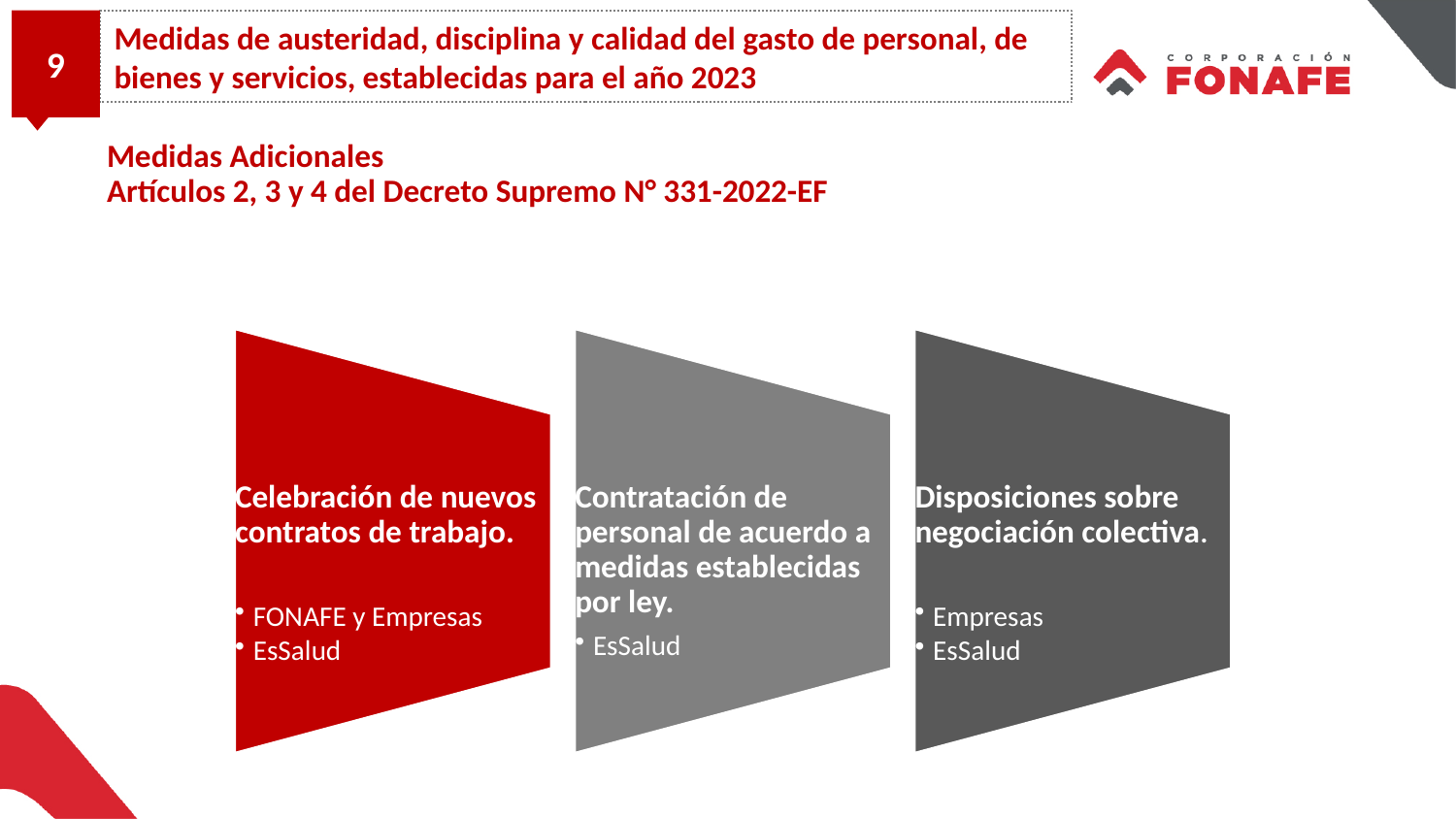

9
Medidas de austeridad, disciplina y calidad del gasto de personal, de bienes y servicios, establecidas para el año 2023
Medidas Adicionales
Artículos 2, 3 y 4 del Decreto Supremo N° 331-2022-EF

Celebración de nuevos contratos de trabajo.

FONAFE y Empresas
EsSalud

Contratación de personal de acuerdo a medidas establecidas por ley.
EsSalud

Disposiciones sobre negociación colectiva.

Empresas
EsSalud